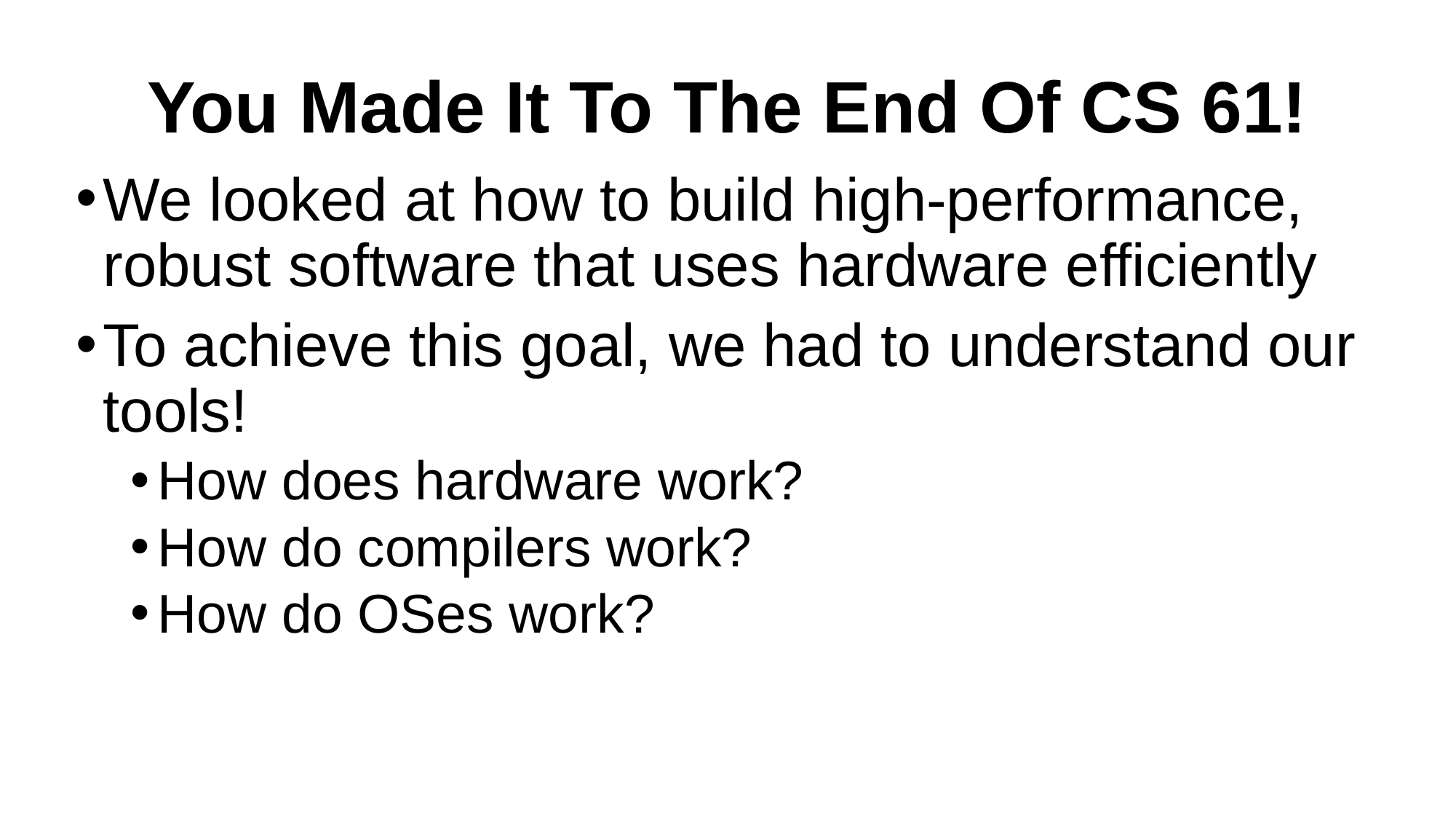

# You Made It To The End Of CS 61!
We looked at how to build high-performance, robust software that uses hardware efficiently
To achieve this goal, we had to understand our tools!
How does hardware work?
How do compilers work?
How do OSes work?